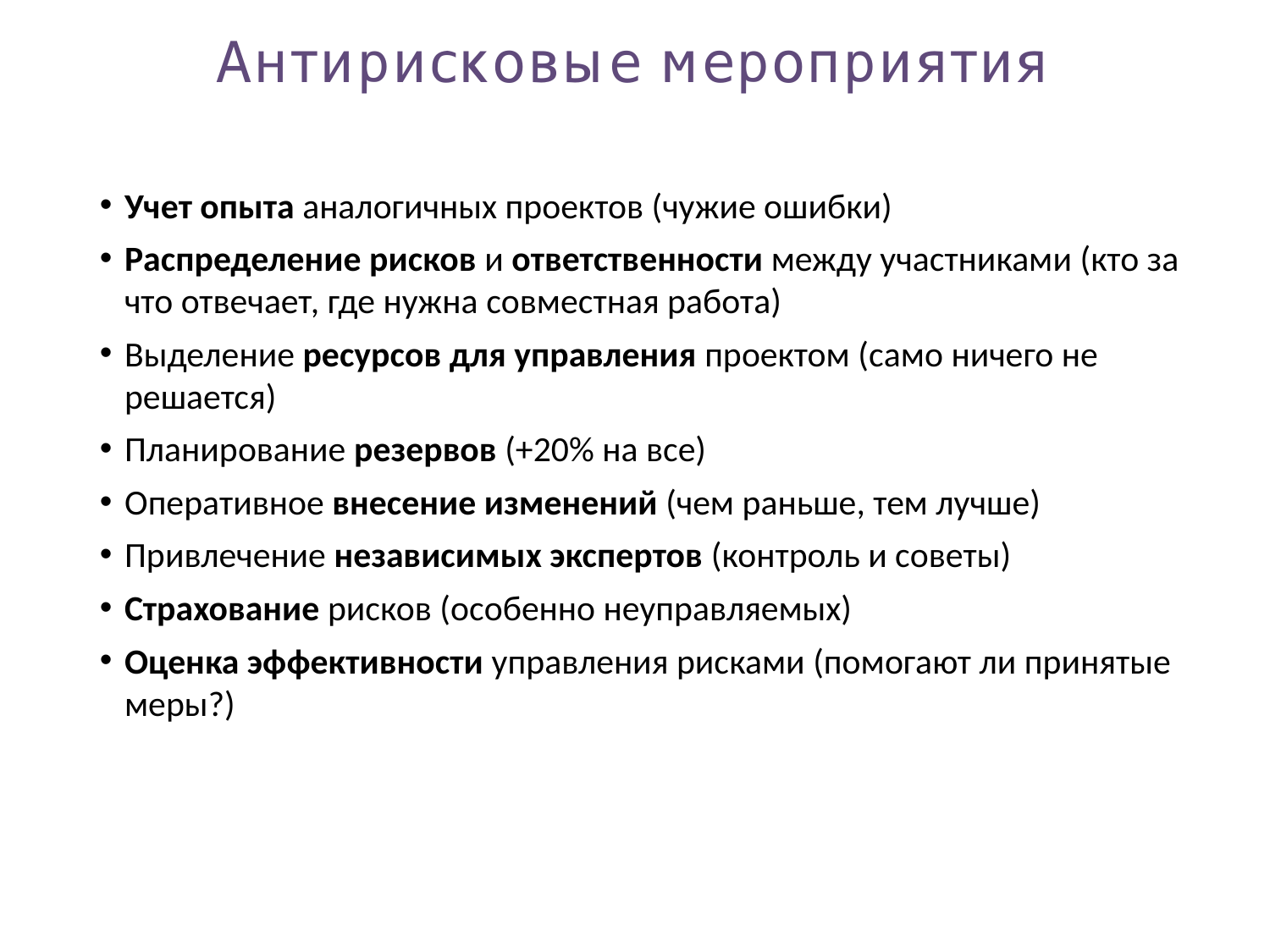

# Антирисковые мероприятия
Учет опыта аналогичных проектов (чужие ошибки)
Распределение рисков и ответственности между участниками (кто за что отвечает, где нужна совместная работа)
Выделение ресурсов для управления проектом (само ничего не решается)
Планирование резервов (+20% на все)
Оперативное внесение изменений (чем раньше, тем лучше)
Привлечение независимых экспертов (контроль и советы)
Страхование рисков (особенно неуправляемых)
Оценка эффективности управления рисками (помогают ли принятые меры?)